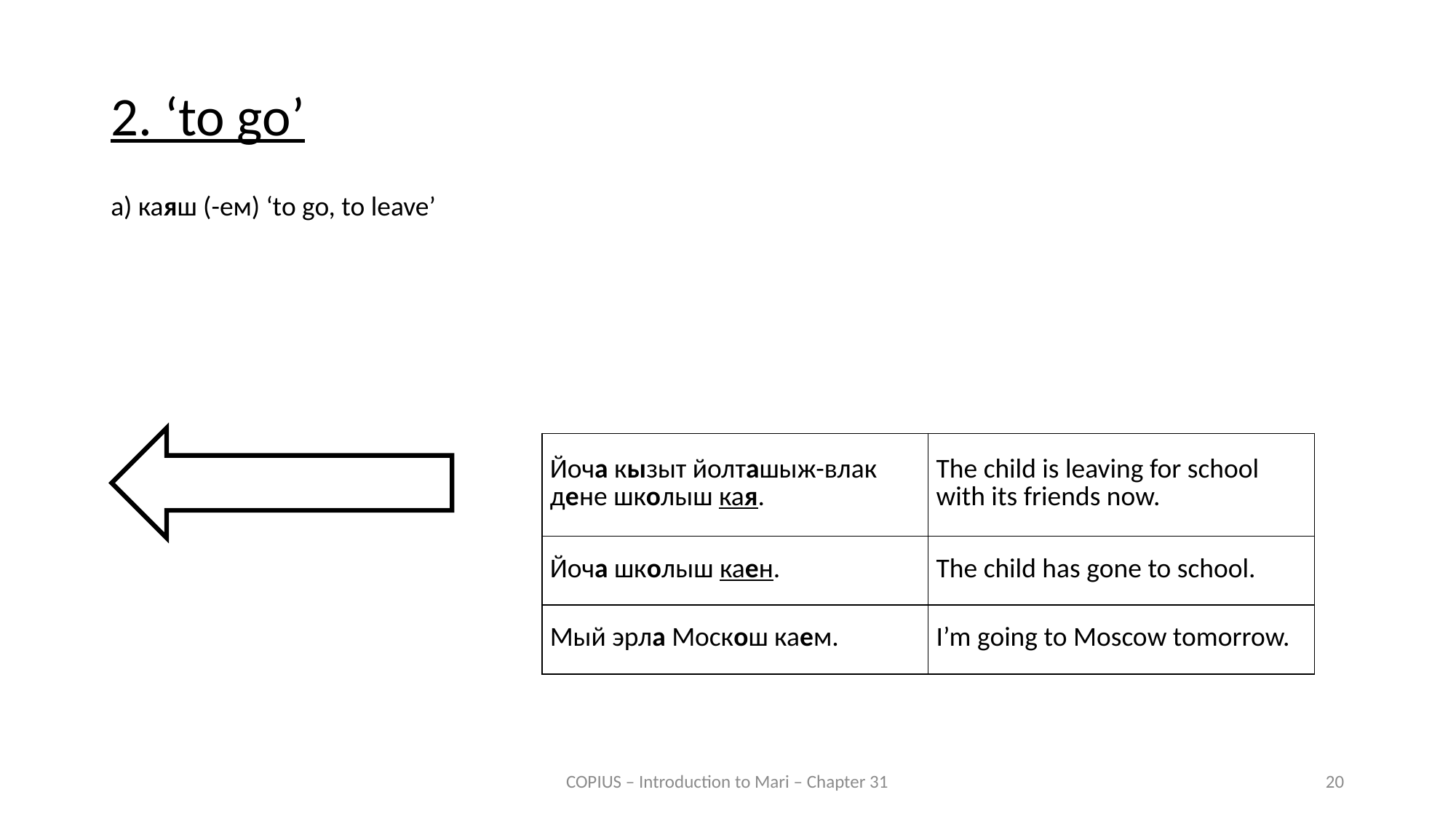

2. ‘to go’
a) каяш (-ем) ‘to go, to leave’
🚶🚴🚂🚁
| Йоча кызыт йолташыж-влак дене школыш кая. | The child is leaving for school with its friends now. |
| --- | --- |
| Йоча школыш каен. | The child has gone to school. |
| Мый эрла Москош каем. | I’m going to Moscow tomorrow. |
COPIUS – Introduction to Mari – Chapter 31
20